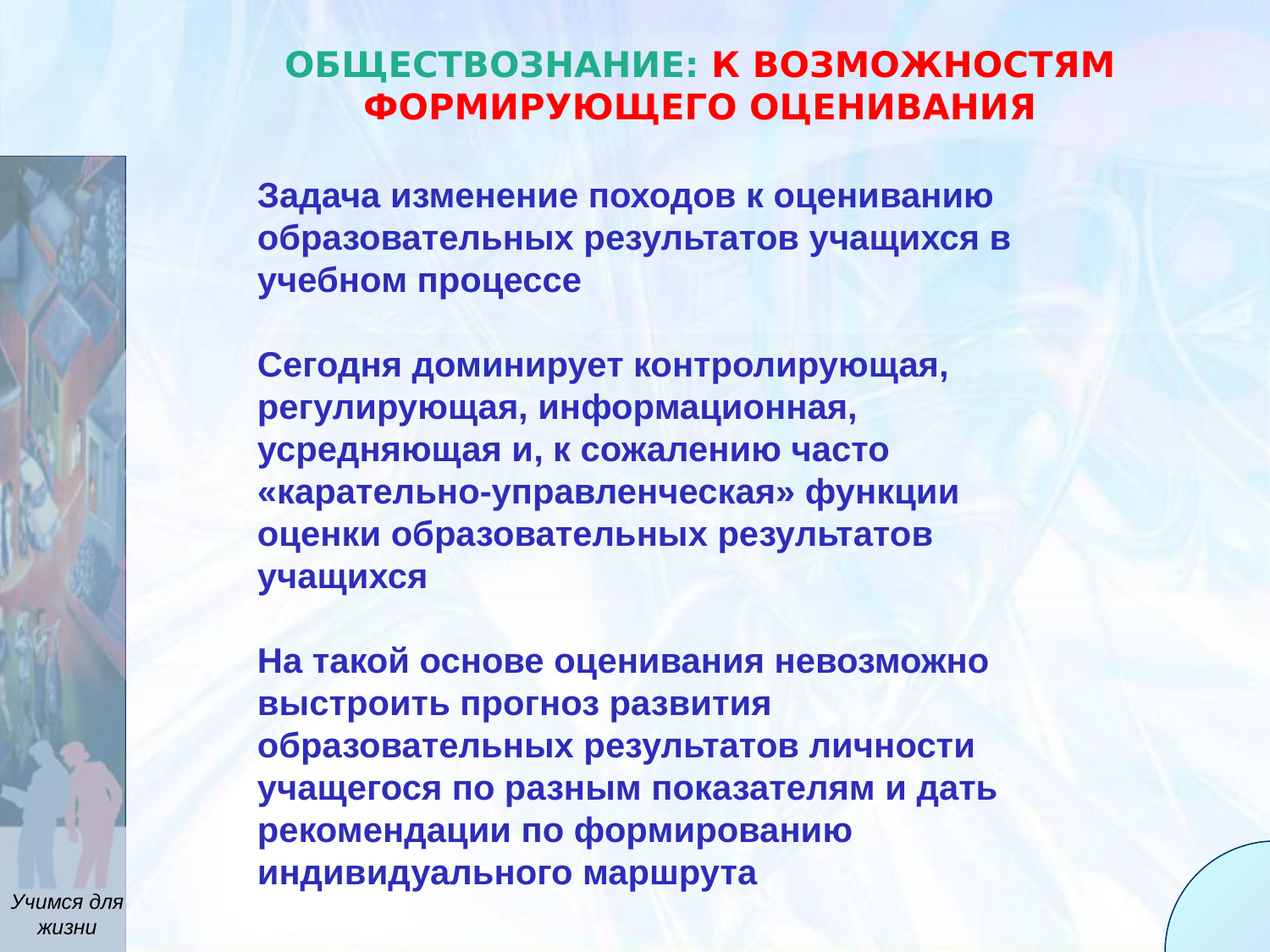

ОБЩЕСТВОЗНАНИЕ: к возможностям формирующего оценивания
Задача изменение походов к оцениванию образовательных результатов учащихся в учебном процессе

Сегодня доминирует контролирующая, регулирующая, информационная, усредняющая и, к сожалению часто «карательно-управленческая» функции оценки образовательных результатов учащихся

На такой основе оценивания невозможно выстроить прогноз развития образовательных результатов личности учащегося по разным показателям и дать рекомендации по формированию индивидуального маршрута